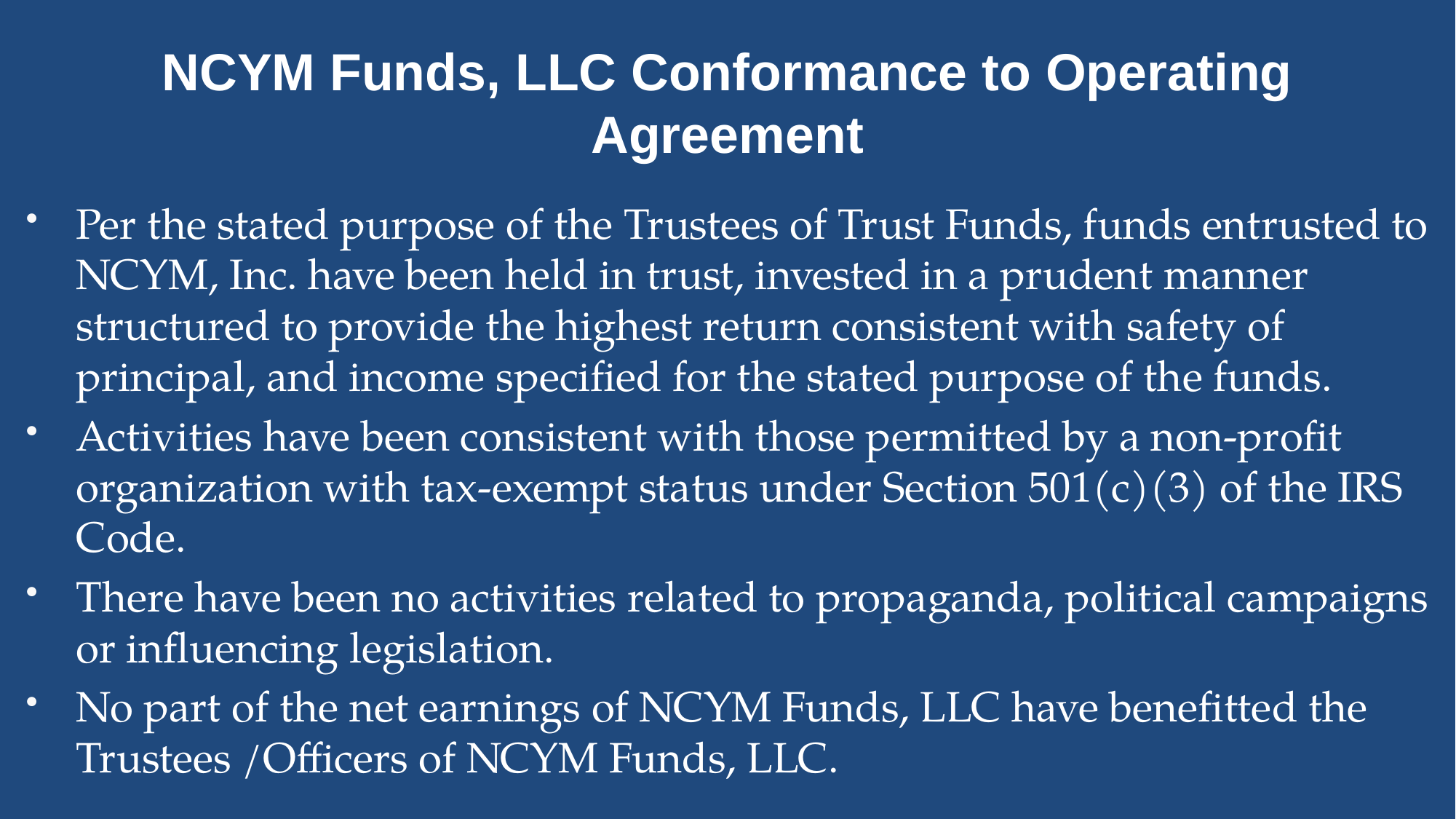

# NCYM Funds, LLC Conformance to Operating Agreement
Per the stated purpose of the Trustees of Trust Funds, funds entrusted to NCYM, Inc. have been held in trust, invested in a prudent manner structured to provide the highest return consistent with safety of principal, and income specified for the stated purpose of the funds.
Activities have been consistent with those permitted by a non-profit organization with tax-exempt status under Section 501(c)(3) of the IRS Code.
There have been no activities related to propaganda, political campaigns or influencing legislation.
No part of the net earnings of NCYM Funds, LLC have benefitted the Trustees /Officers of NCYM Funds, LLC.